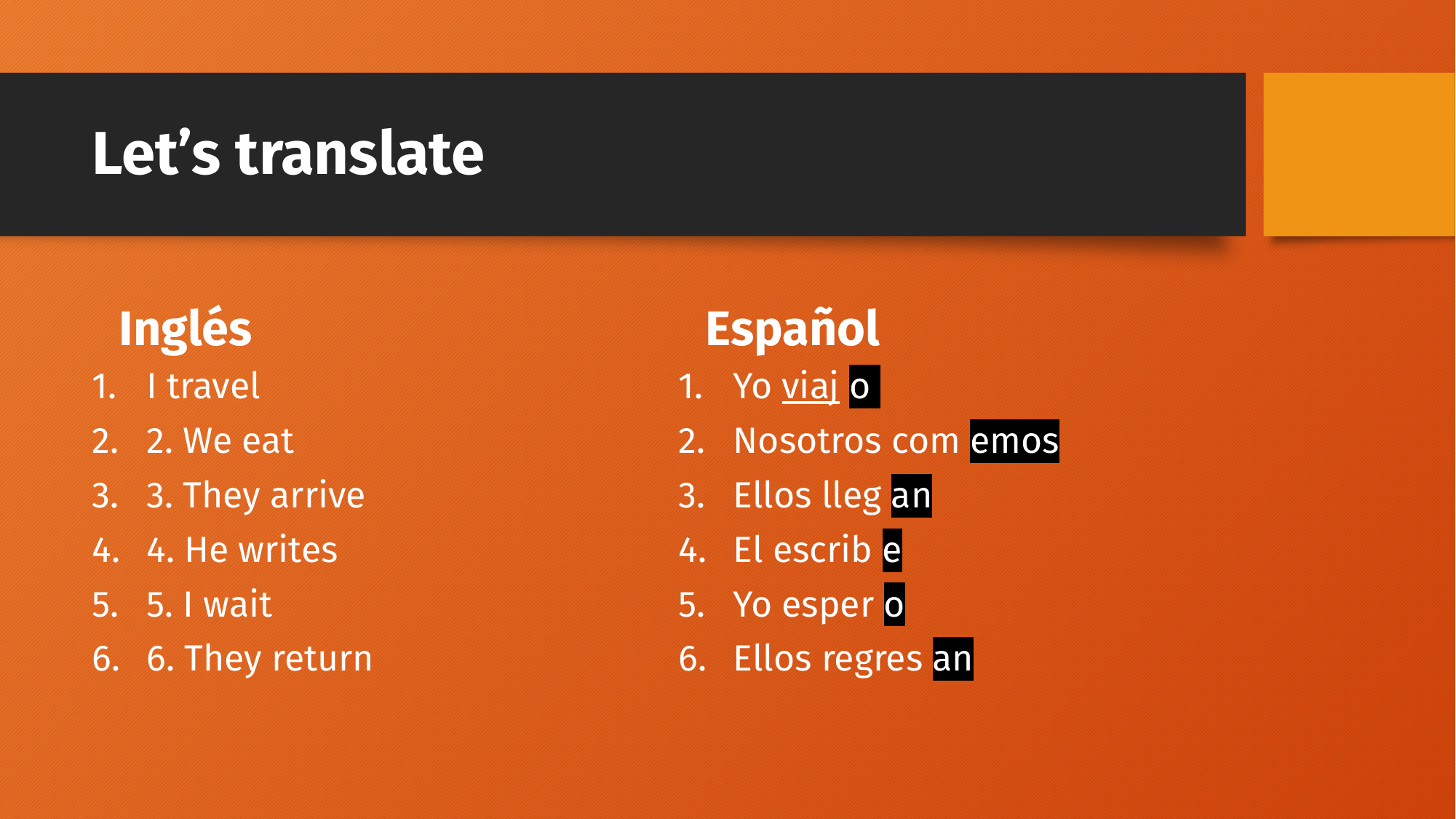

# Let’s translate
Inglés
Español
I travel
2. We eat
3. They arrive
4. He writes
5. I wait
6. They return
Yo viaj o
Nosotros com emos
Ellos lleg an
El escrib e
Yo esper o
Ellos regres an